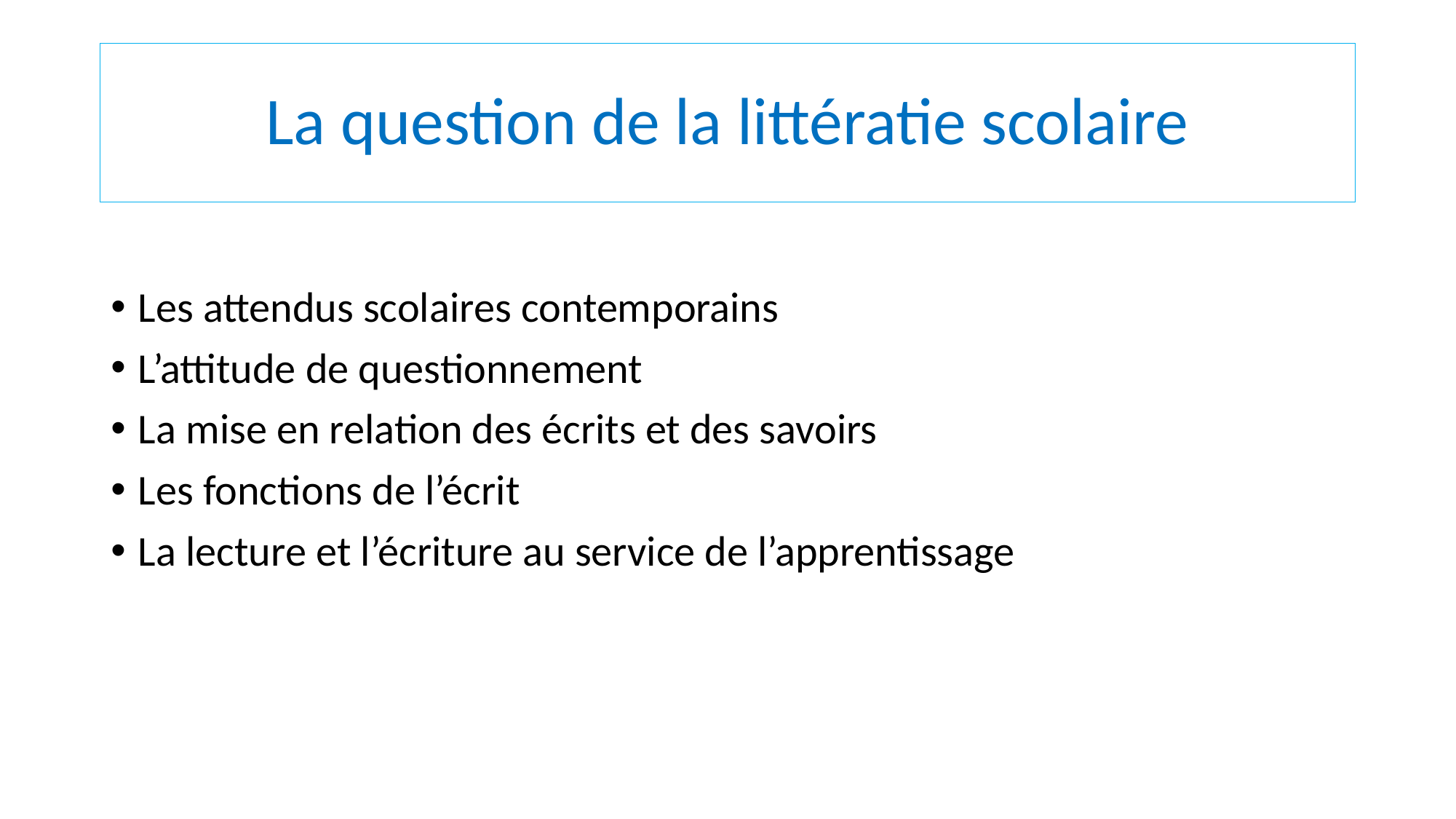

# La question de la littératie scolaire
Les attendus scolaires contemporains
L’attitude de questionnement
La mise en relation des écrits et des savoirs
Les fonctions de l’écrit
La lecture et l’écriture au service de l’apprentissage